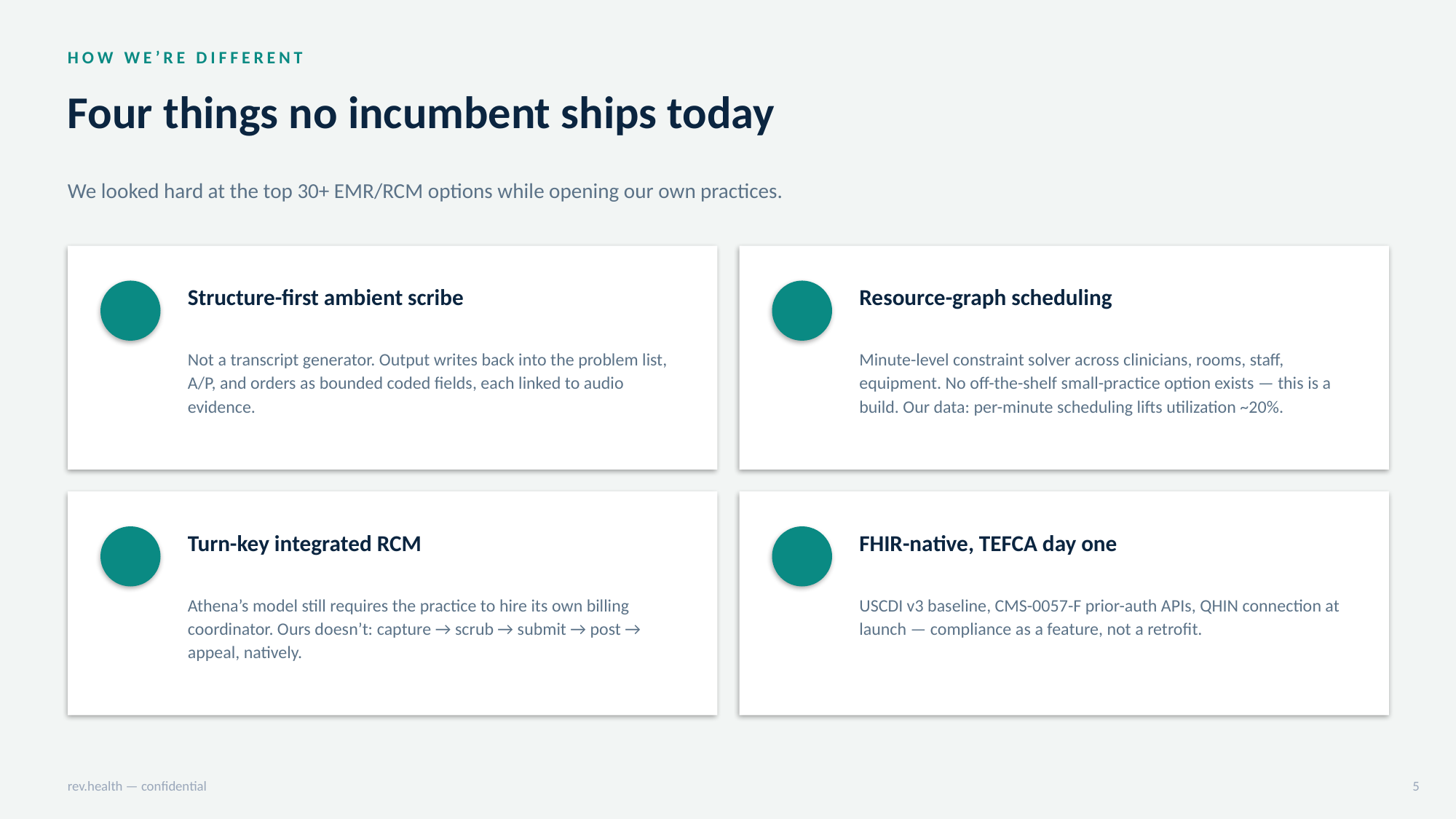

H O W   W E ’ R E   D I F F E R E N T
Four things no incumbent ships today
We looked hard at the top 30+ EMR/RCM options while opening our own practices.

Structure-first ambient scribe
Resource-graph scheduling
Not a transcript generator. Output writes back into the problem list, A/P, and orders as bounded coded fields, each linked to audio evidence.
Minute-level constraint solver across clinicians, rooms, staff, equipment. No off-the-shelf small-practice option exists — this is a build. Our data: per-minute scheduling lifts utilization ~20%.

Turn-key integrated RCM
FHIR-native, TEFCA day one
Athena’s model still requires the practice to hire its own billing coordinator. Ours doesn’t: capture → scrub → submit → post → appeal, natively.
USCDI v3 baseline, CMS-0057-F prior-auth APIs, QHIN connection at launch — compliance as a feature, not a retrofit.
rev.health — confidential
5